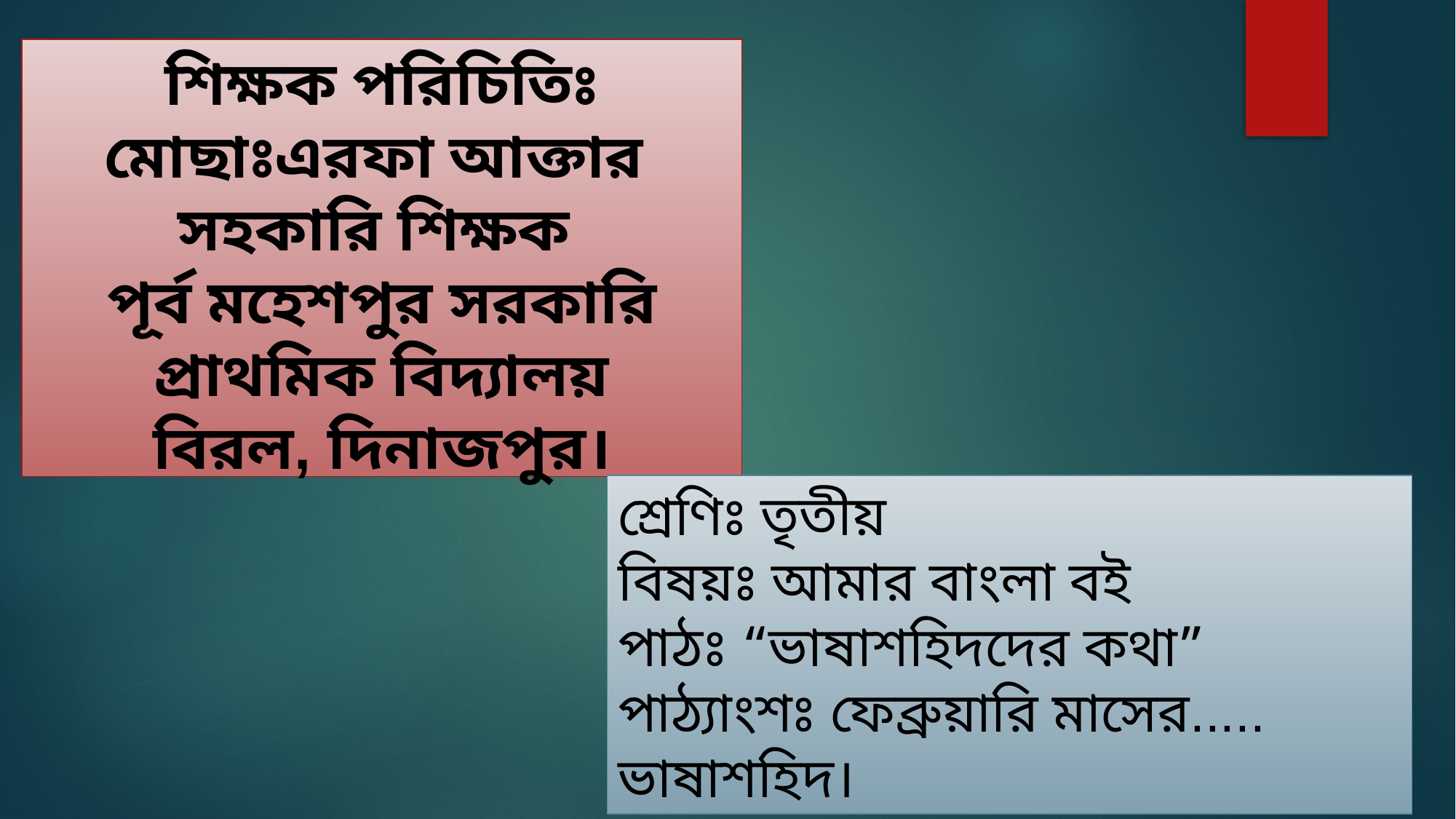

# শিক্ষক পরিচিতিঃ মোছাঃএরফা আক্তার সহকারি শিক্ষক পূর্ব মহেশপুর সরকারি প্রাথমিক বিদ্যালয় বিরল, দিনাজপুর।
শ্রেণিঃ তৃতীয়
বিষয়ঃ আমার বাংলা বই
পাঠঃ “ভাষাশহিদদের কথা”
পাঠ্যাংশঃ ফেব্রুয়ারি মাসের..... ভাষাশহিদ।